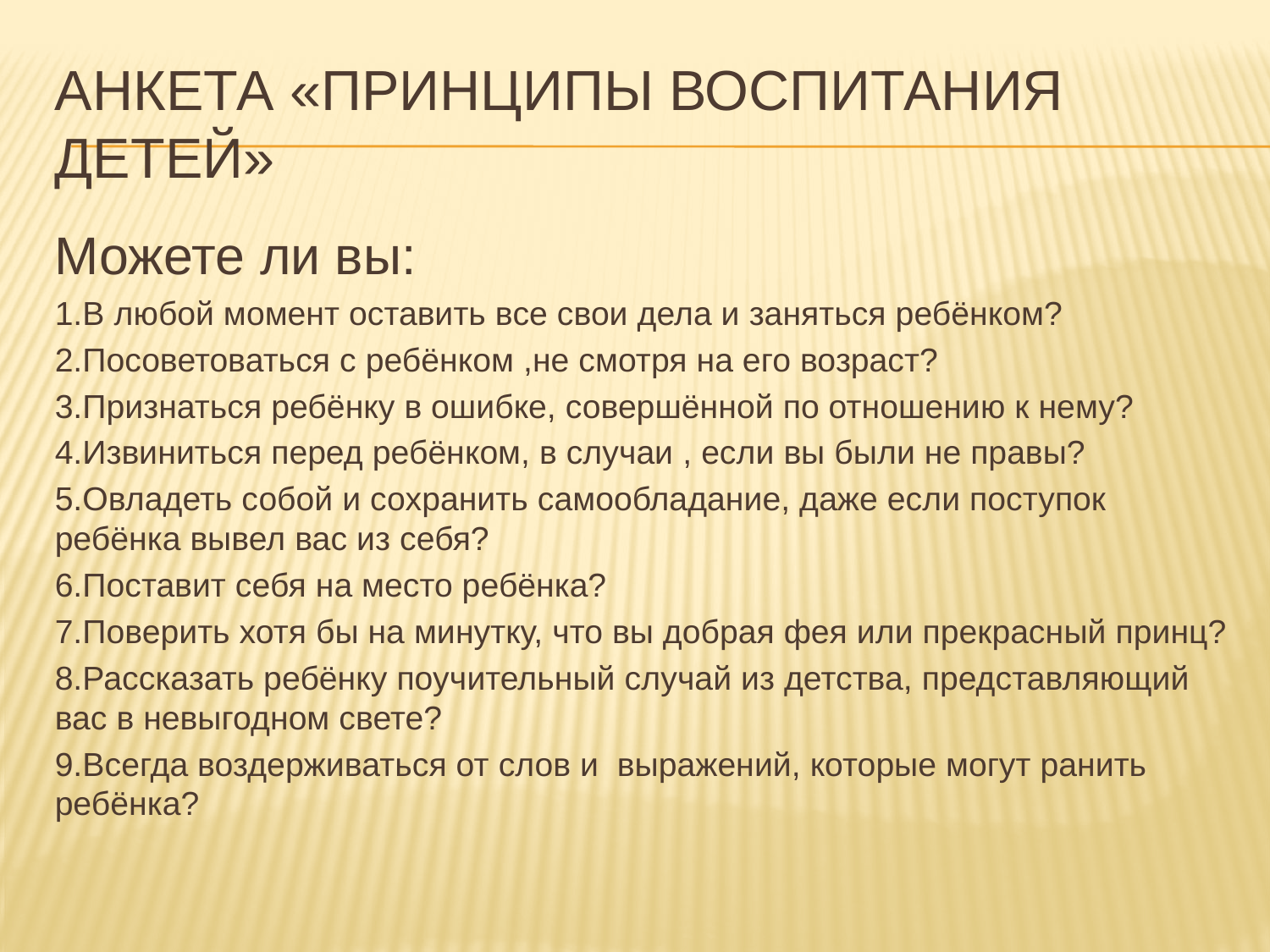

# Анкета «Принципы воспитания детей»
Можете ли вы:
1.В любой момент оставить все свои дела и заняться ребёнком?
2.Посоветоваться с ребёнком ,не смотря на его возраст?
3.Признаться ребёнку в ошибке, совершённой по отношению к нему?
4.Извиниться перед ребёнком, в случаи , если вы были не правы?
5.Овладеть собой и сохранить самообладание, даже если поступок ребёнка вывел вас из себя?
6.Поставит себя на место ребёнка?
7.Поверить хотя бы на минутку, что вы добрая фея или прекрасный принц?
8.Рассказать ребёнку поучительный случай из детства, представляющий вас в невыгодном свете?
9.Всегда воздерживаться от слов и  выражений, которые могут ранить ребёнка?